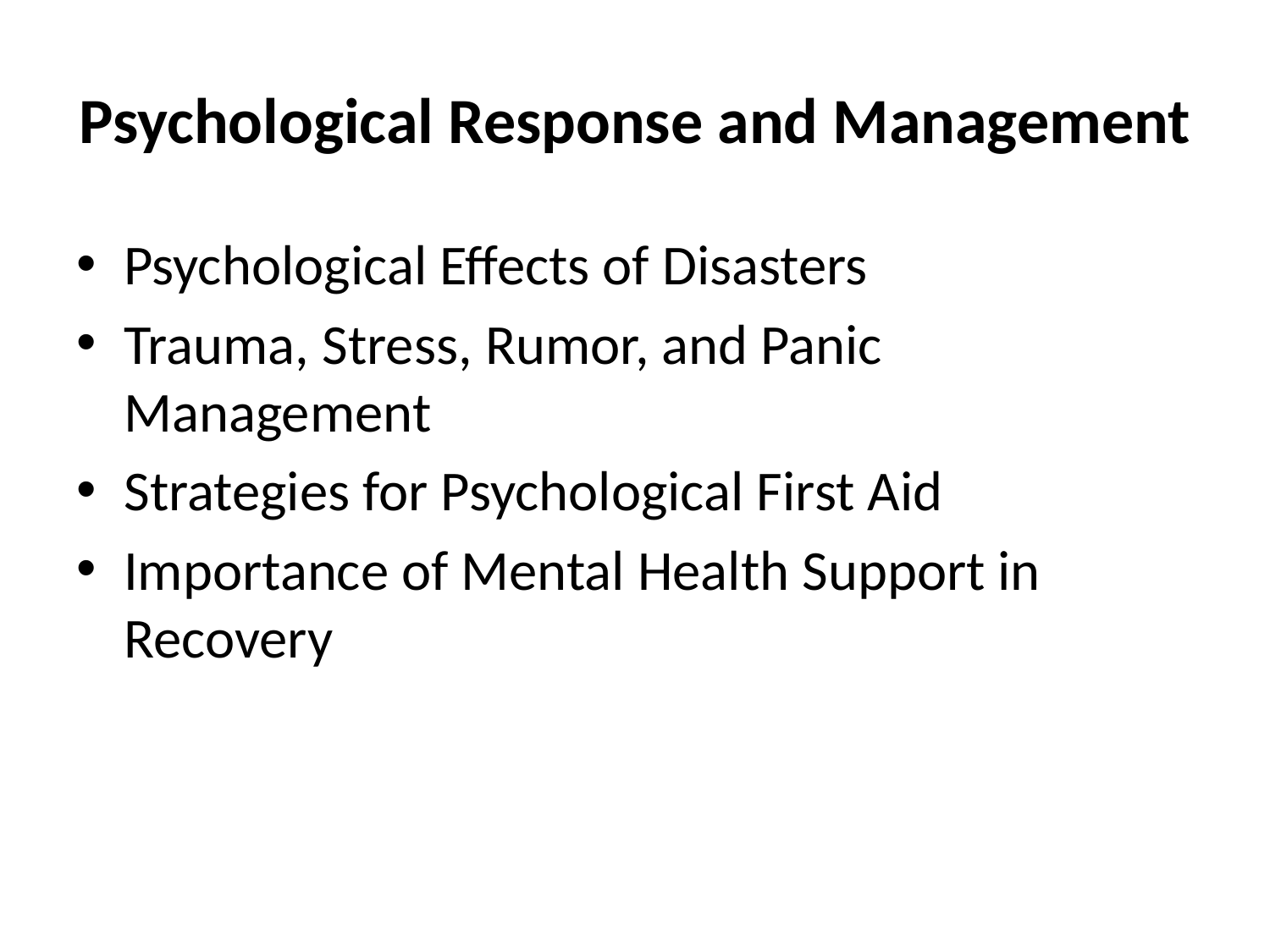

# Psychological Response and Management
Psychological Effects of Disasters
Trauma, Stress, Rumor, and Panic Management
Strategies for Psychological First Aid
Importance of Mental Health Support in Recovery